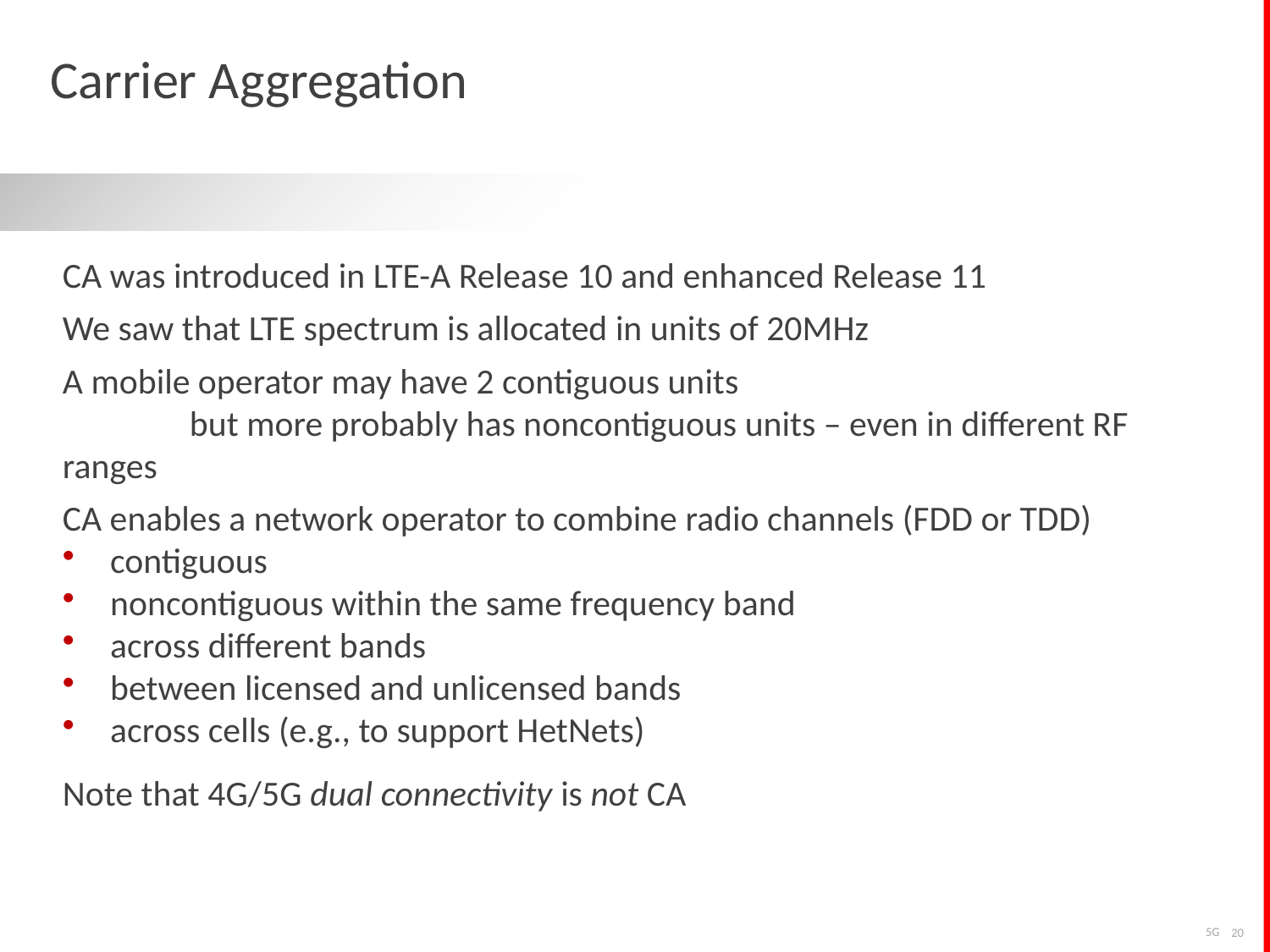

# Carrier Aggregation
CA was introduced in LTE-A Release 10 and enhanced Release 11
We saw that LTE spectrum is allocated in units of 20MHz
A mobile operator may have 2 contiguous units
	but more probably has noncontiguous units – even in different RF ranges
CA enables a network operator to combine radio channels (FDD or TDD)
contiguous
noncontiguous within the same frequency band
across different bands
between licensed and unlicensed bands
across cells (e.g., to support HetNets)
Note that 4G/5G dual connectivity is not CA